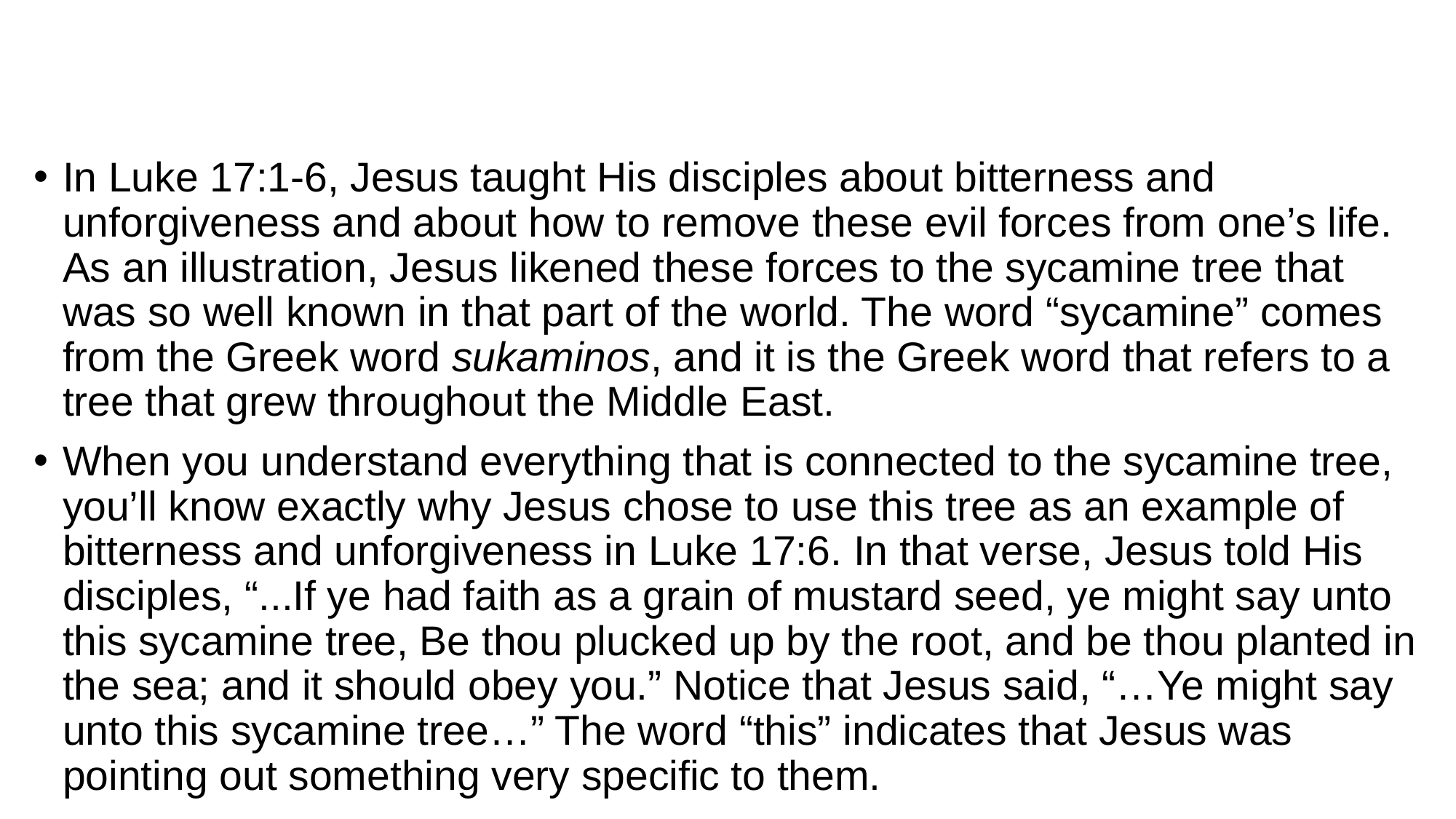

#
In Luke 17:1-6, Jesus taught His disciples about bitterness and unforgiveness and about how to remove these evil forces from one’s life. As an illustration, Jesus likened these forces to the sycamine tree that was so well known in that part of the world. The word “sycamine” comes from the Greek word sukaminos, and it is the Greek word that refers to a tree that grew throughout the Middle East.
When you understand everything that is connected to the sycamine tree, you’ll know exactly why Jesus chose to use this tree as an example of bitterness and unforgiveness in Luke 17:6. In that verse, Jesus told His disciples, “...If ye had faith as a grain of mustard seed, ye might say unto this sycamine tree, Be thou plucked up by the root, and be thou planted in the sea; and it should obey you.” Notice that Jesus said, “…Ye might say unto this sycamine tree…” The word “this” indicates that Jesus was pointing out something very specific to them.